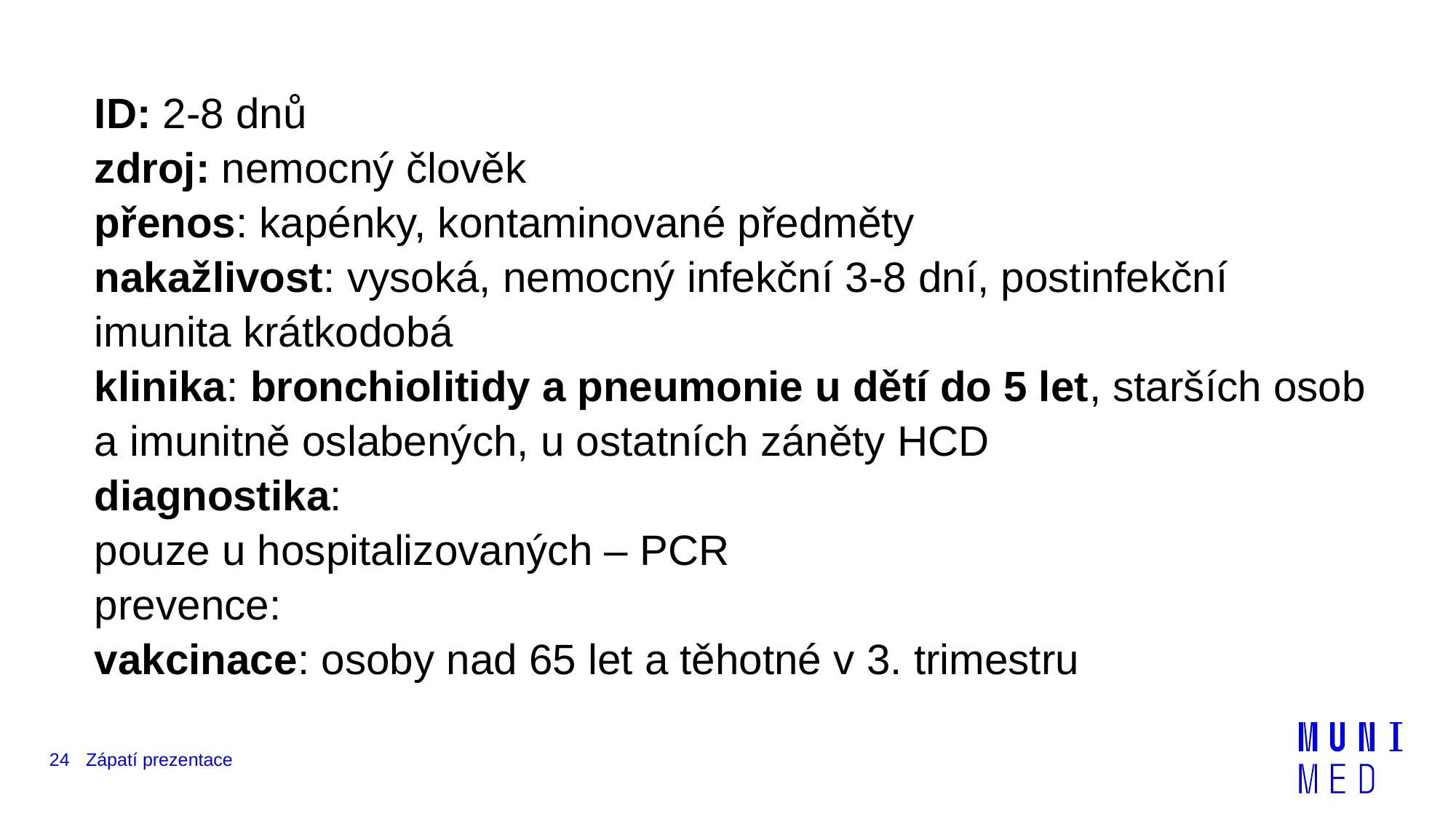

ID: 2-8 dnů
zdroj: nemocný člověk
přenos: kapénky, kontaminované předměty
nakažlivost: vysoká, nemocný infekční 3-8 dní, postinfekční imunita krátkodobá
klinika: bronchiolitidy a pneumonie u dětí do 5 let, starších osob a imunitně oslabených, u ostatních záněty HCD
diagnostika:
pouze u hospitalizovaných – PCR
prevence:
vakcinace: osoby nad 65 let a těhotné v 3. trimestru

24
Zápatí prezentace